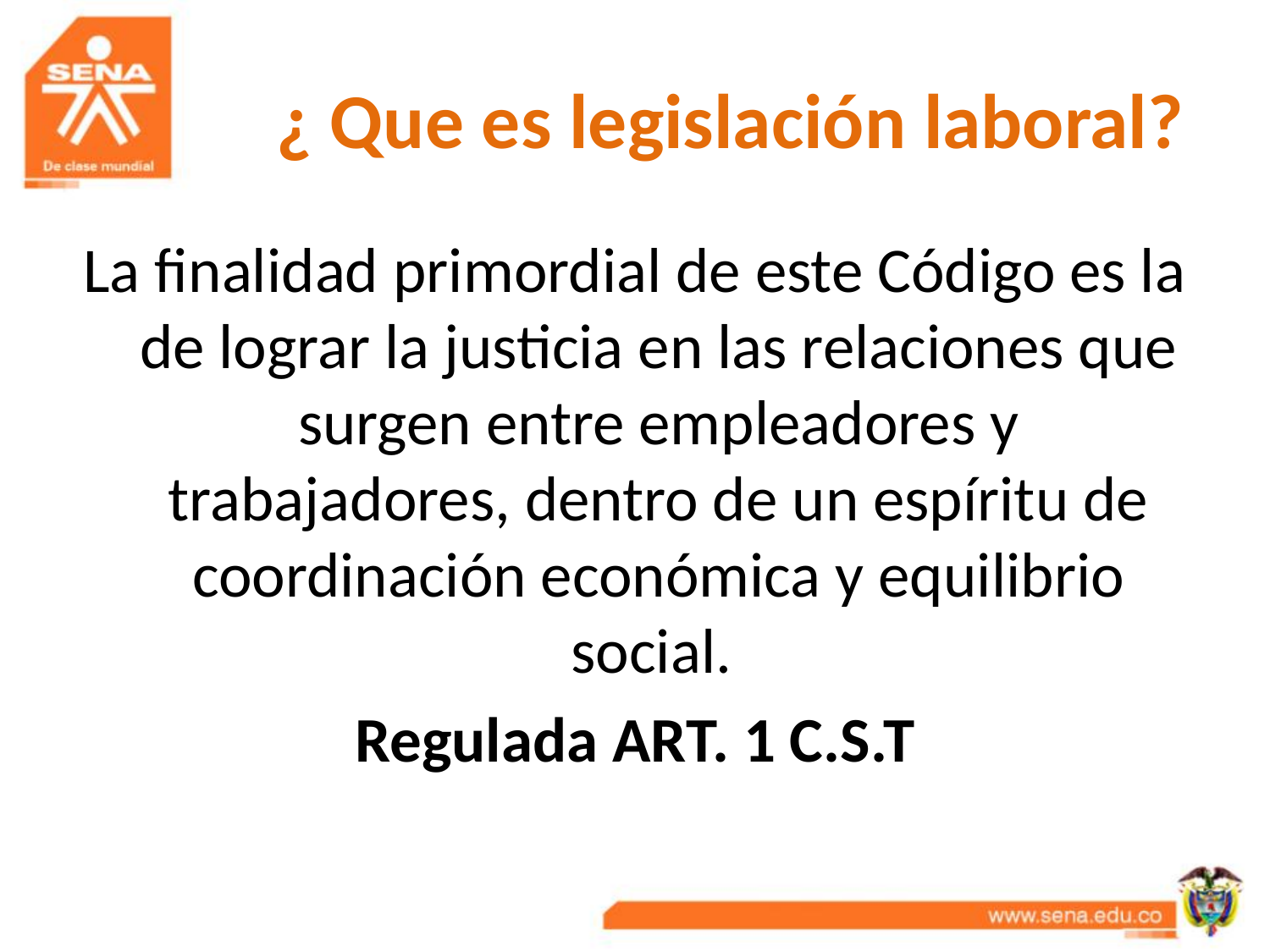

# ¿ Que es legislación laboral?
La finalidad primordial de este Código es la de lograr la justicia en las relaciones que surgen entre empleadores y trabajadores, dentro de un espíritu de coordinación económica y equilibrio social.
Regulada ART. 1 C.S.T